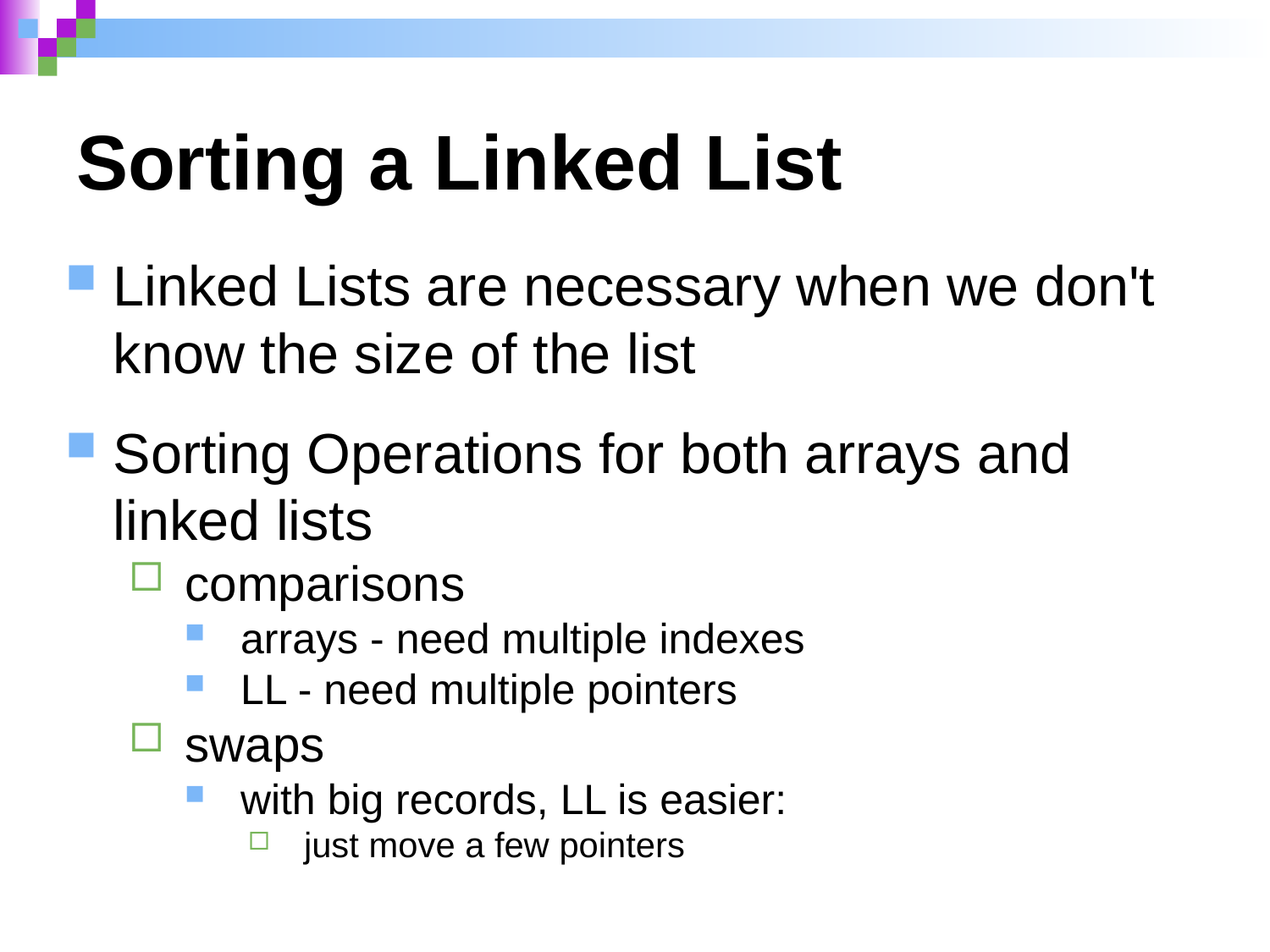

# Sorting a Linked List
Linked Lists are necessary when we don't know the size of the list
Sorting Operations for both arrays and linked lists
comparisons
arrays - need multiple indexes
LL - need multiple pointers
swaps
with big records, LL is easier:
just move a few pointers